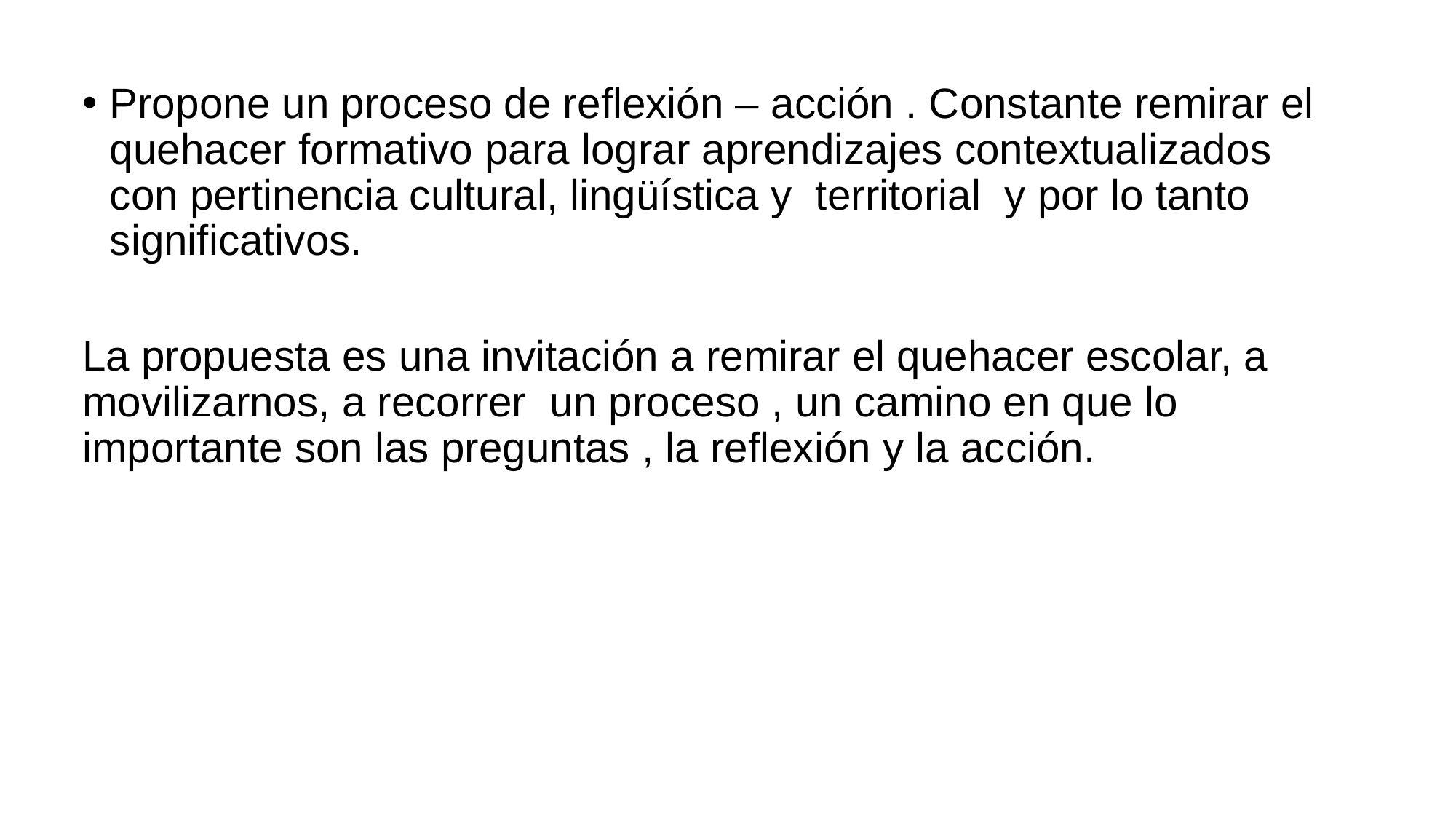

Propone un proceso de reflexión – acción . Constante remirar el quehacer formativo para lograr aprendizajes contextualizados  con pertinencia cultural, lingüística y  territorial  y por lo tanto significativos.

La propuesta es una invitación a remirar el quehacer escolar, a movilizarnos, a recorrer  un proceso , un camino en que lo importante son las preguntas , la reflexión y la acción.